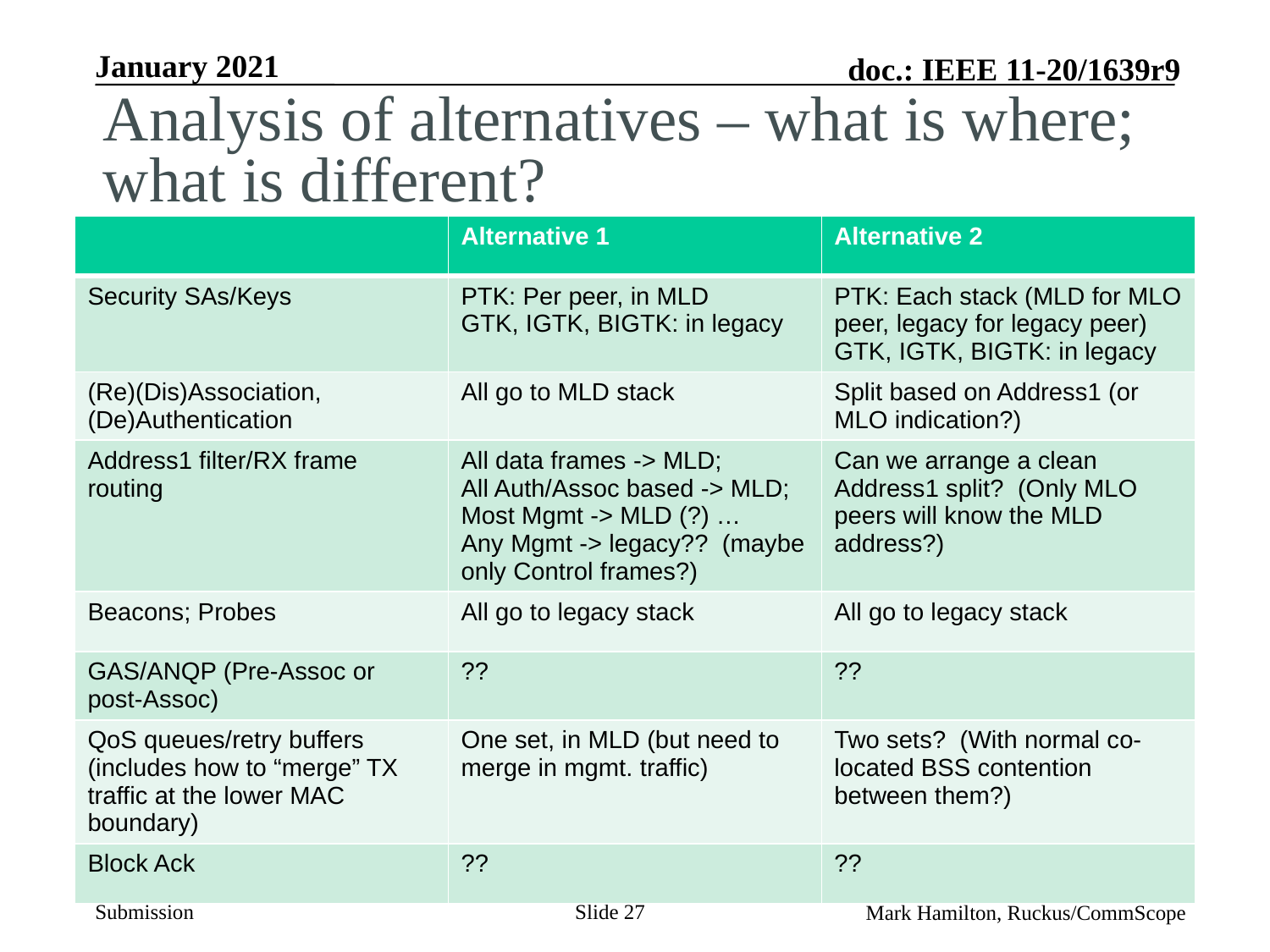

# Analysis of alternatives – what is where; what is different?
|  | Alternative 1 | Alternative 2 |
| --- | --- | --- |
| Security SAs/Keys | PTK: Per peer, in MLD GTK, IGTK, BIGTK: in legacy | PTK: Each stack (MLD for MLO peer, legacy for legacy peer) GTK, IGTK, BIGTK: in legacy |
| (Re)(Dis)Association, (De)Authentication | All go to MLD stack | Split based on Address1 (or MLO indication?) |
| Address1 filter/RX frame routing | All data frames -> MLD; All Auth/Assoc based -> MLD; Most Mgmt -> MLD (?) … Any Mgmt -> legacy?? (maybe only Control frames?) | Can we arrange a clean Address1 split? (Only MLO peers will know the MLD address?) |
| Beacons; Probes | All go to legacy stack | All go to legacy stack |
| GAS/ANQP (Pre-Assoc or post-Assoc) | ?? | ?? |
| QoS queues/retry buffers (includes how to “merge” TX traffic at the lower MAC boundary) | One set, in MLD (but need to merge in mgmt. traffic) | Two sets? (With normal co-located BSS contention between them?) |
| Block Ack | ?? | ?? |
Slide 27
Mark Hamilton, Ruckus/CommScope